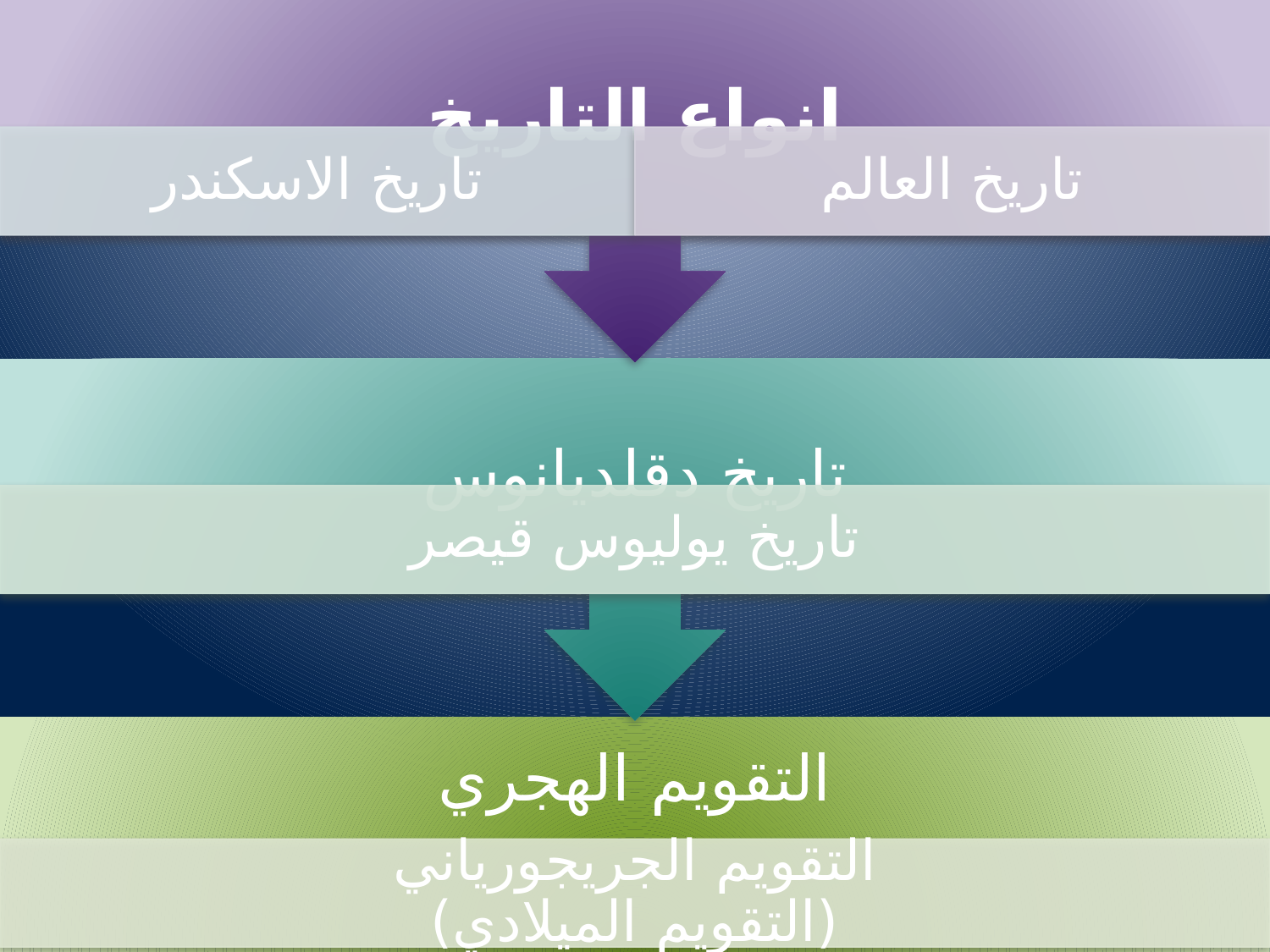

التقويم الهجري
التقويم الجريجورياني
(التقويم الميلادي)
تاريخ دقلديانوس
تاريخ يوليوس قيصر
انواع التاريخ
تاريخ الاسكندر
تاريخ العالم